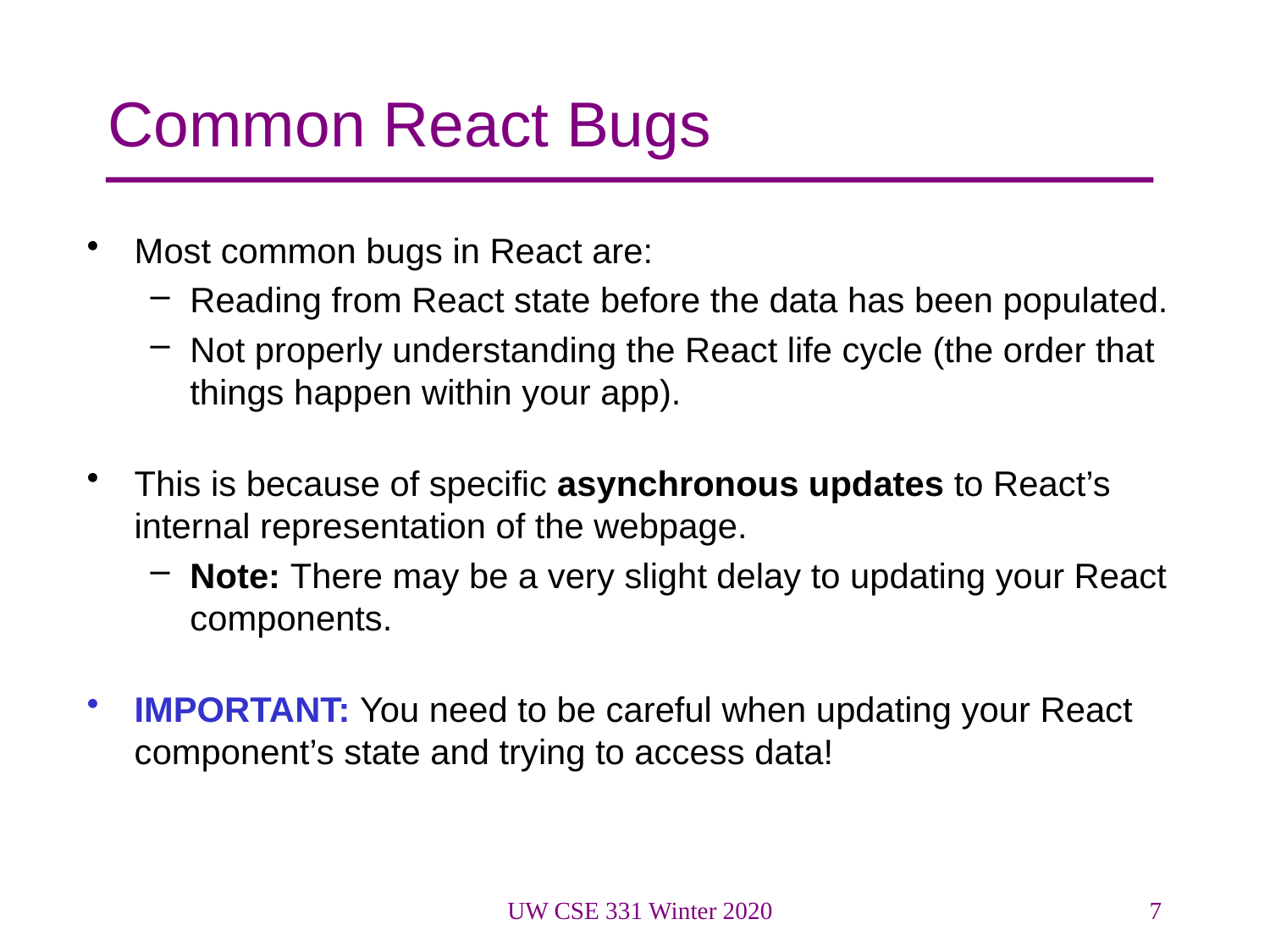

# Common React Bugs
Most common bugs in React are:
Reading from React state before the data has been populated.
Not properly understanding the React life cycle (the order that things happen within your app).
This is because of specific asynchronous updates to React’s internal representation of the webpage.
Note: There may be a very slight delay to updating your React components.
IMPORTANT: You need to be careful when updating your React component’s state and trying to access data!
UW CSE 331 Winter 2020
7